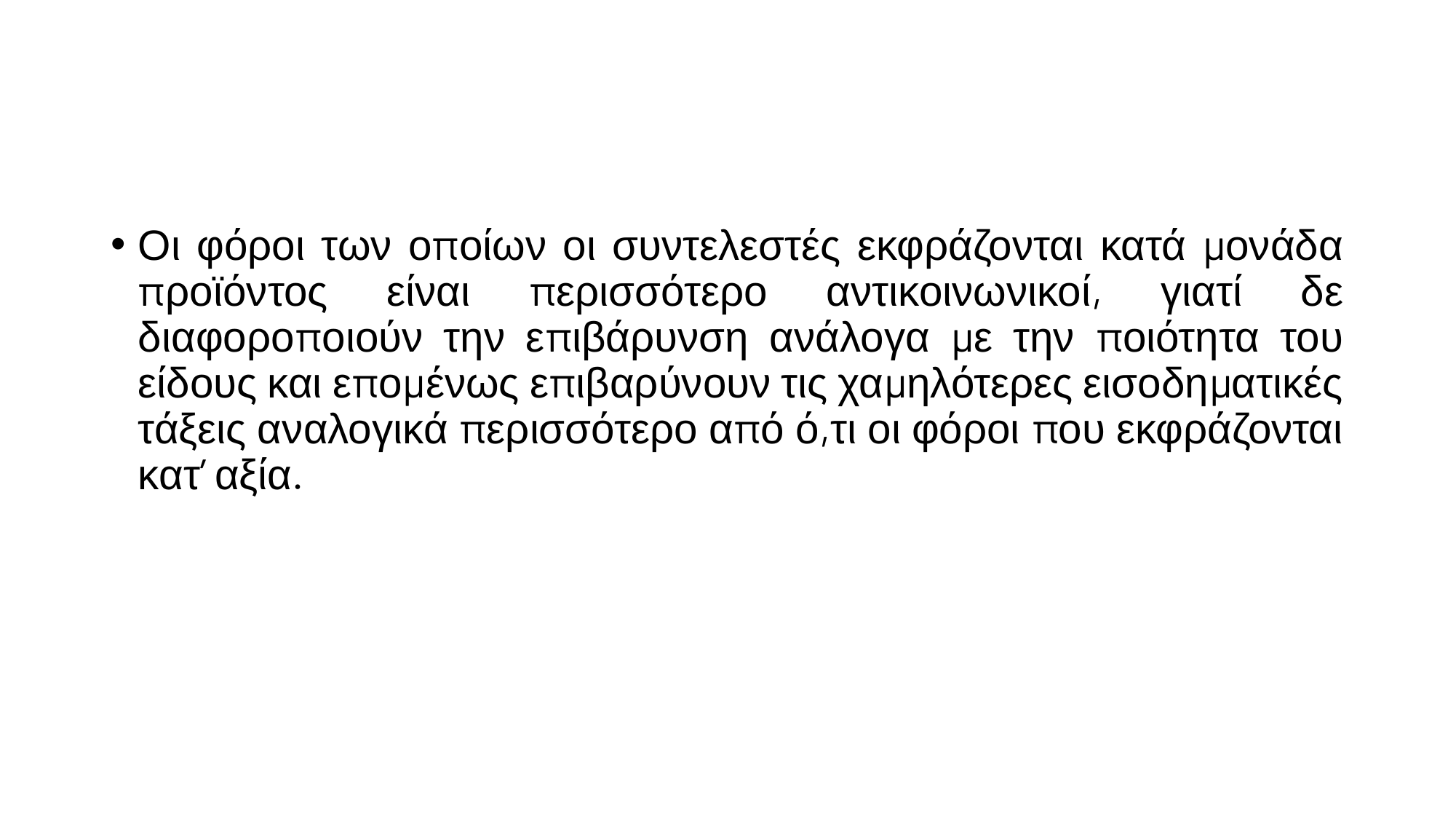

#
Οι φόροι των οποίων οι συντελεστές εκφράζονται κατά μονάδα προϊόντος είναι περισσότερο αντικοινωνικοί, γιατί δε διαφοροποιούν την επιβάρυνση ανάλογα με την ποιότητα του είδους και επομένως επιβαρύνουν τις χαμηλότερες εισοδηματικές τάξεις αναλογικά περισσότερο από ό,τι οι φόροι που εκφράζονται κατ’ αξία.